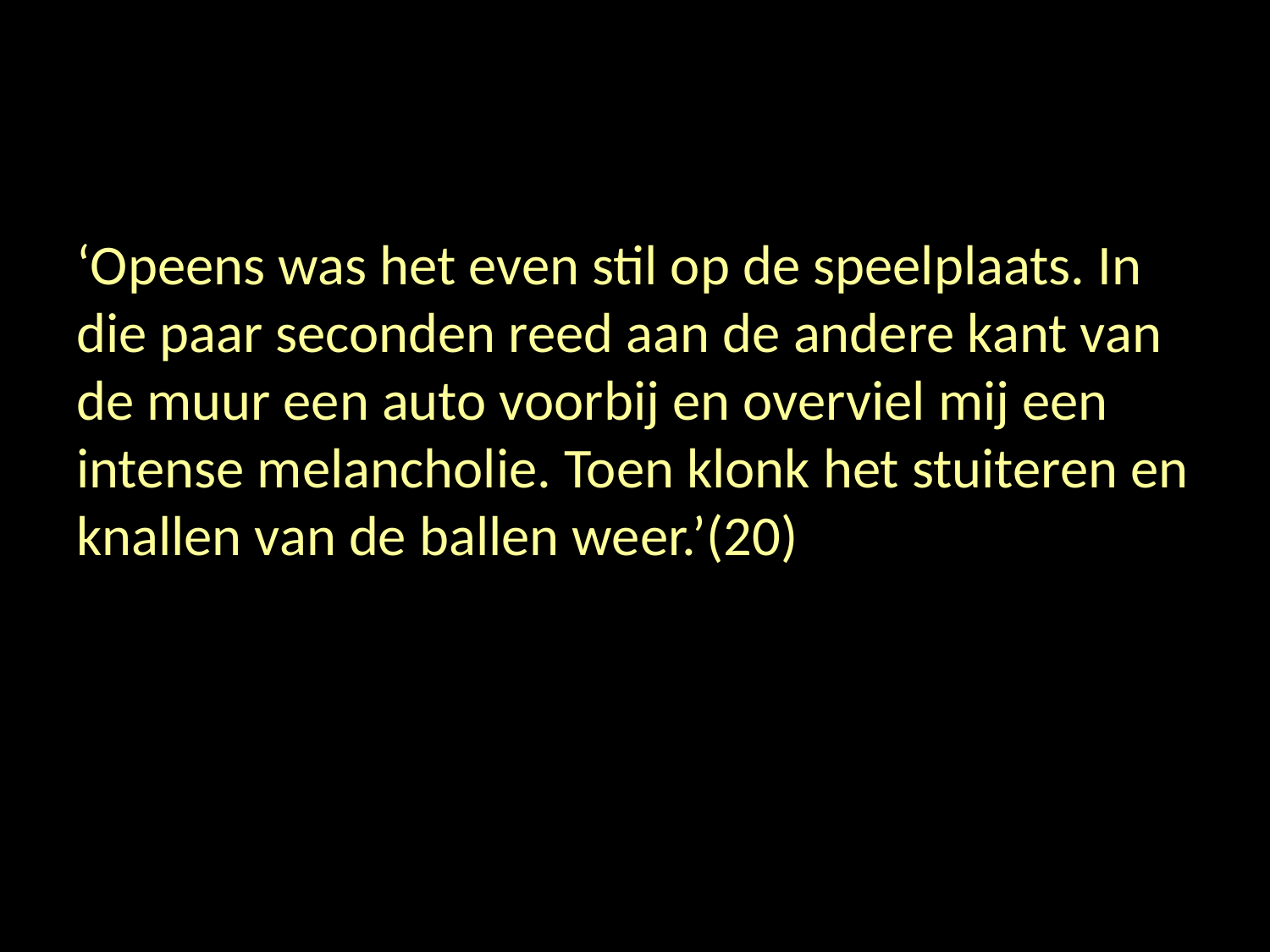

#
‘Opeens was het even stil op de speelplaats. In die paar seconden reed aan de andere kant van de muur een auto voorbij en overviel mij een intense melancholie. Toen klonk het stuiteren en knallen van de ballen weer.’(20)